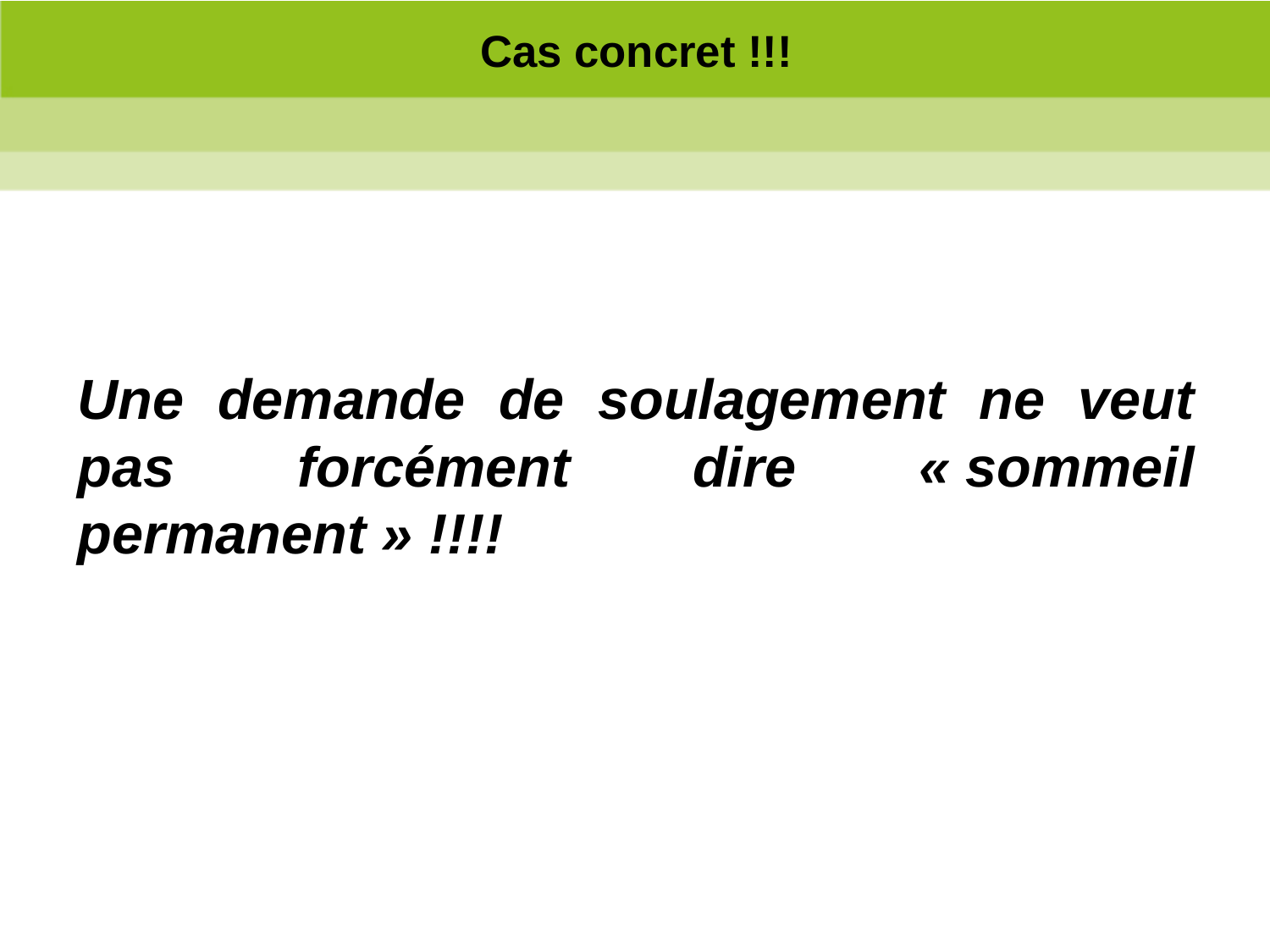

# Cas concret !!!
Une demande de soulagement ne veut pas forcément dire « sommeil permanent » !!!!